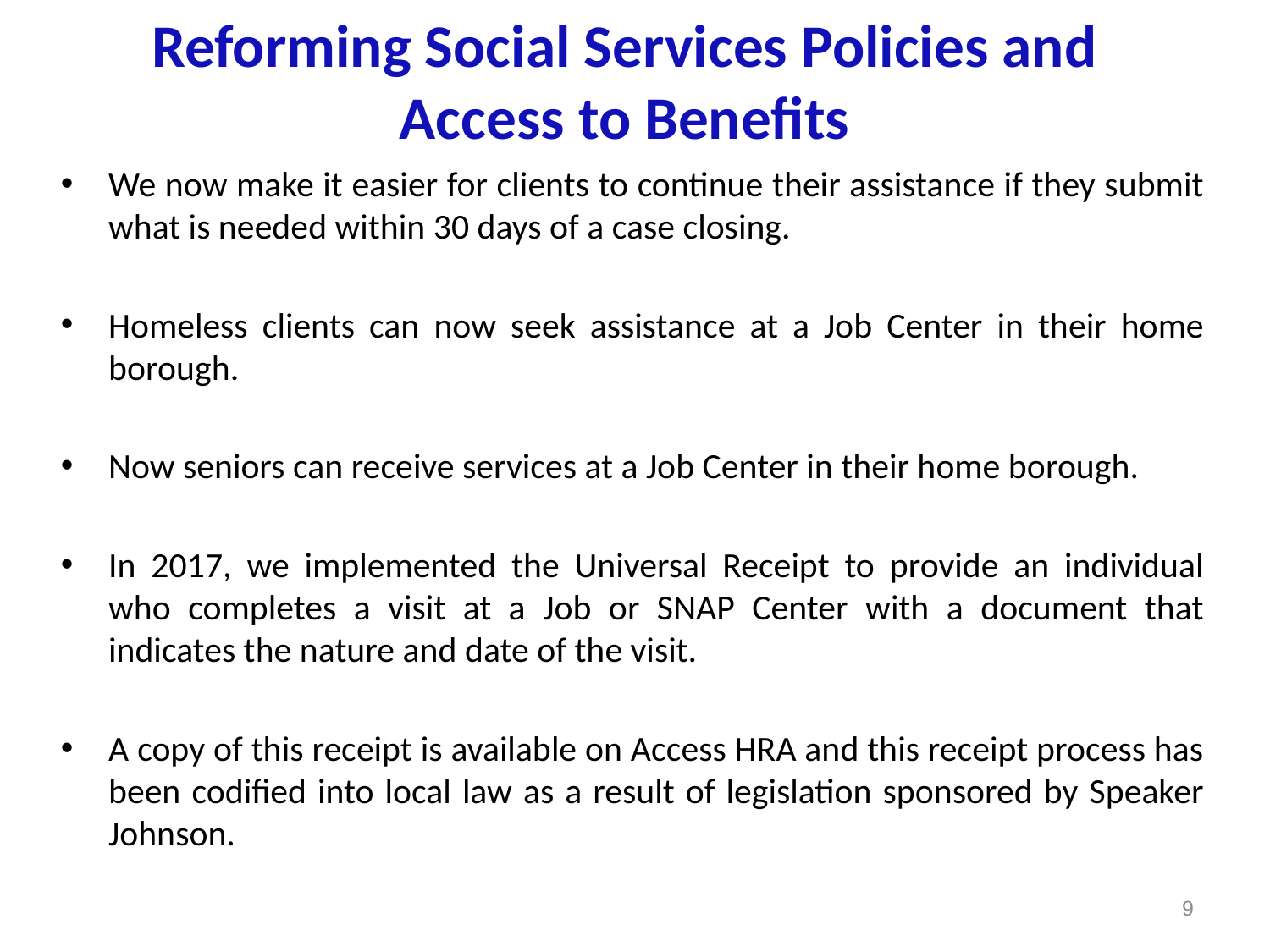

# Reforming Social Services Policies and Access to Benefits

We now make it easier for clients to continue their assistance if they submit what is needed within 30 days of a case closing.

Homeless clients can now seek assistance at a Job Center in their home borough.

Now seniors can receive services at a Job Center in their home borough.

In 2017, we implemented the Universal Receipt to provide an individual who completes a visit at a Job or SNAP Center with a document that indicates the nature and date of the visit.

A copy of this receipt is available on Access HRA and this receipt process has been codified into local law as a result of legislation sponsored by Speaker Johnson.

9